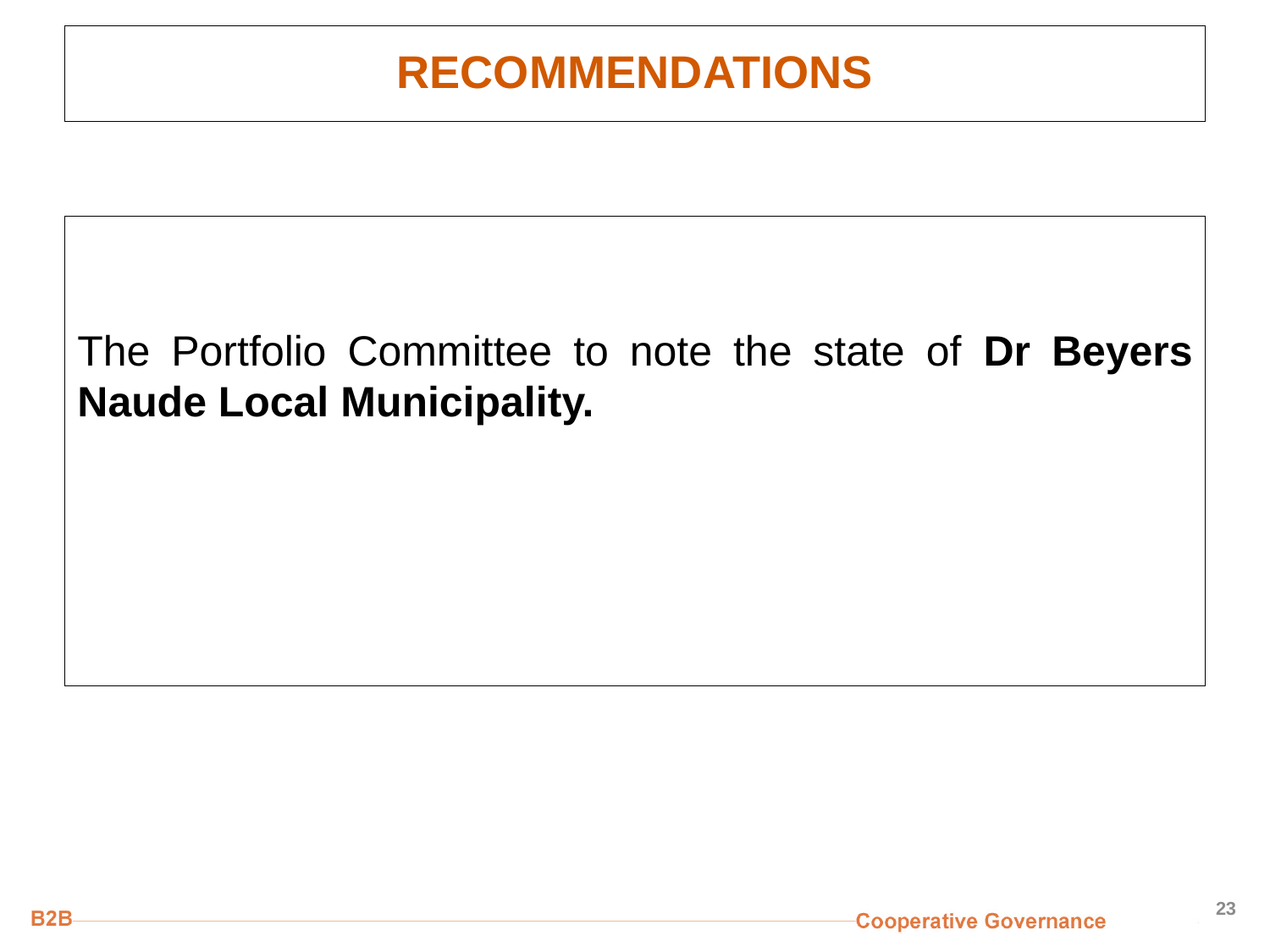

# RECOMMENDATIONS

The Portfolio Committee to note the state of Dr Beyers Naude Local Municipality.

23